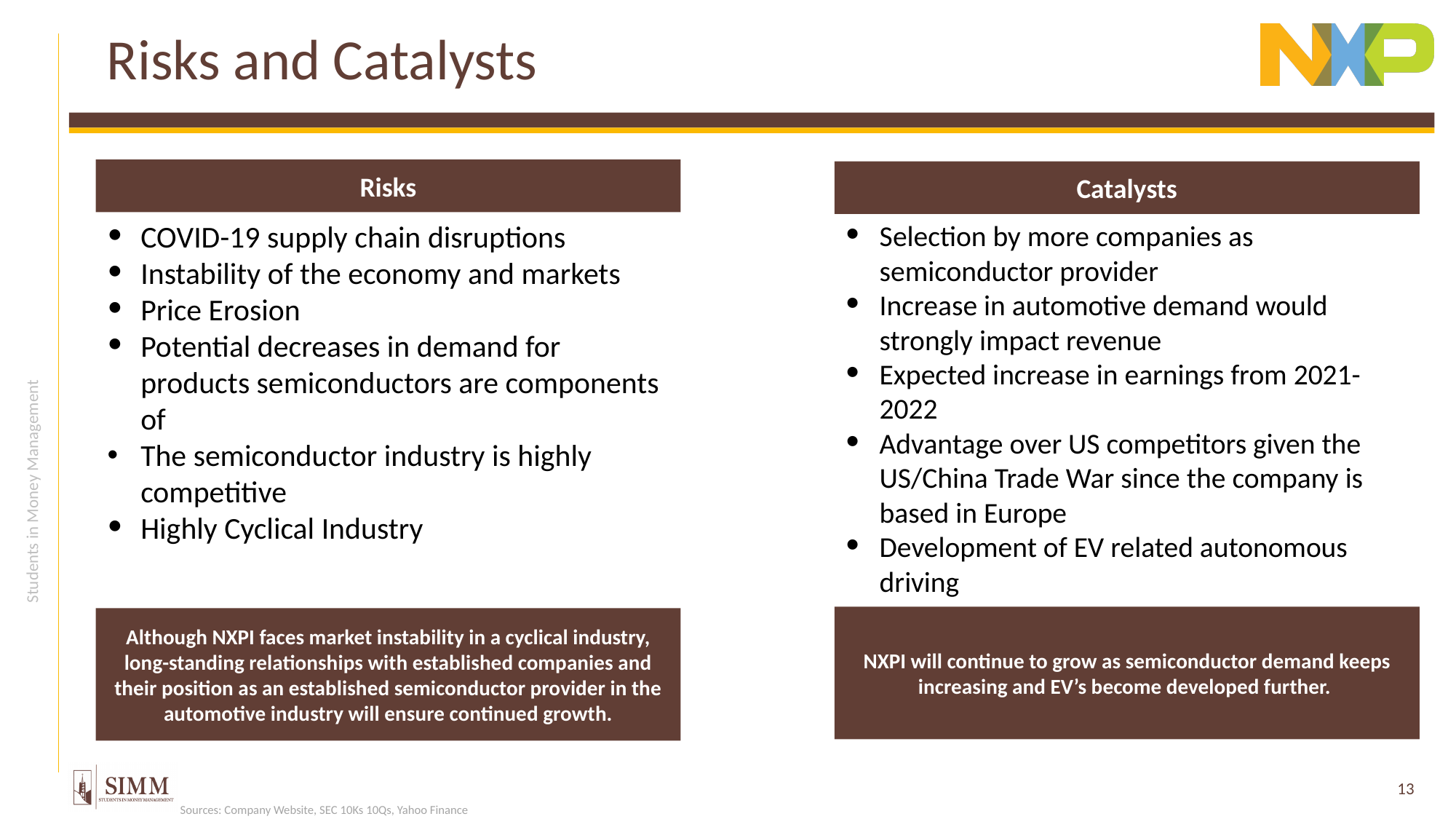

# Risks and Catalysts
Risks
Catalysts
COVID-19 supply chain disruptions
Instability of the economy and markets
Price Erosion
Potential decreases in demand for products semiconductors are components of
The semiconductor industry is highly competitive
Highly Cyclical Industry

Selection by more companies as semiconductor provider
Increase in automotive demand would strongly impact revenue
Expected increase in earnings from 2021-2022
Advantage over US competitors given the US/China Trade War since the company is based in Europe
Development of EV related autonomous driving

NXPI will continue to grow as semiconductor demand keeps increasing and EV’s become developed further.
Although NXPI faces market instability in a cyclical industry, long-standing relationships with established companies and their position as an established semiconductor provider in the automotive industry will ensure continued growth.
Sources: Company Website, SEC 10Ks 10Qs, Yahoo Finance